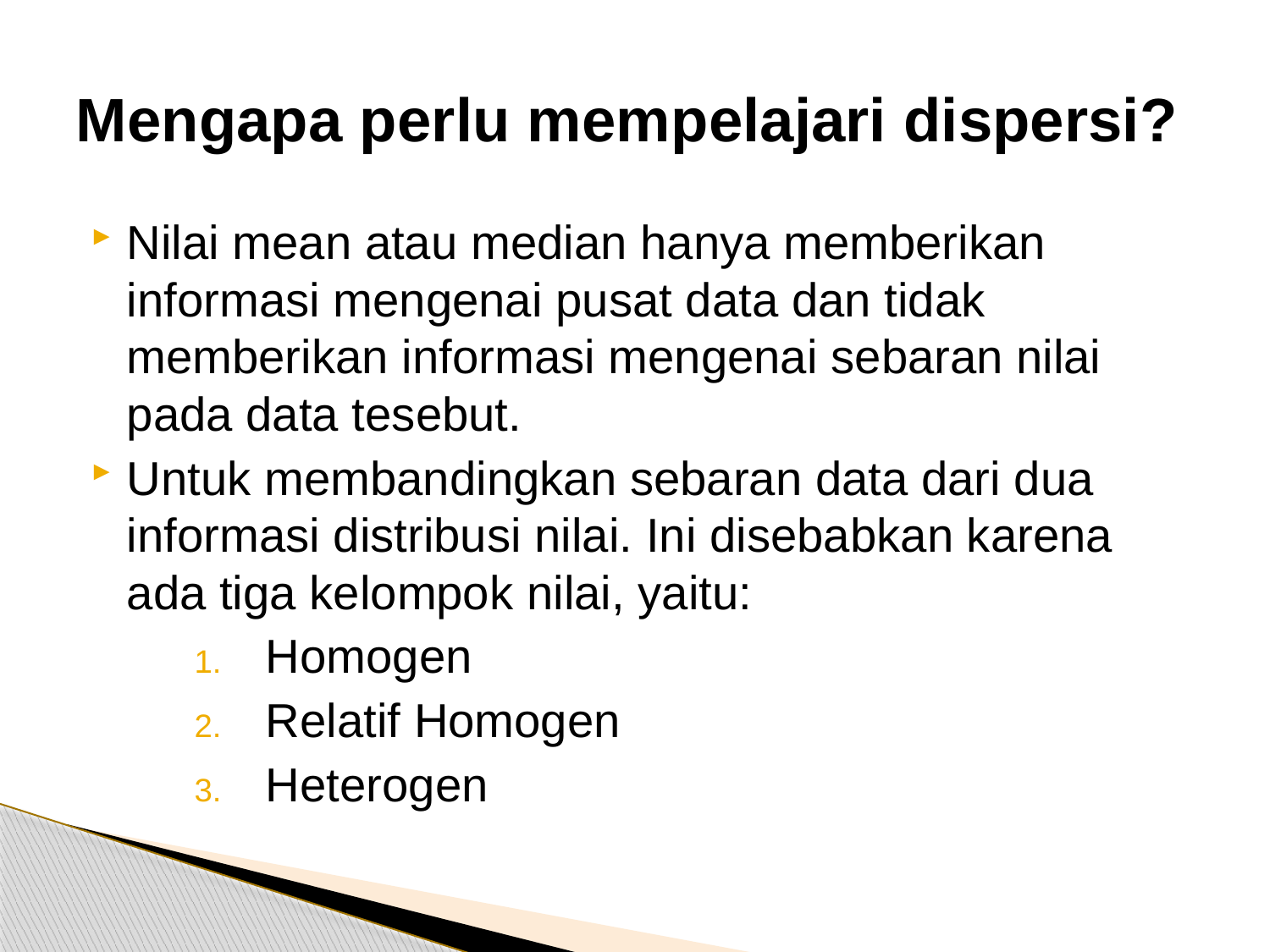

# Mengapa perlu mempelajari dispersi?
Nilai mean atau median hanya memberikan informasi mengenai pusat data dan tidak memberikan informasi mengenai sebaran nilai pada data tesebut.
Untuk membandingkan sebaran data dari dua informasi distribusi nilai. Ini disebabkan karena ada tiga kelompok nilai, yaitu:
Homogen
Relatif Homogen
Heterogen